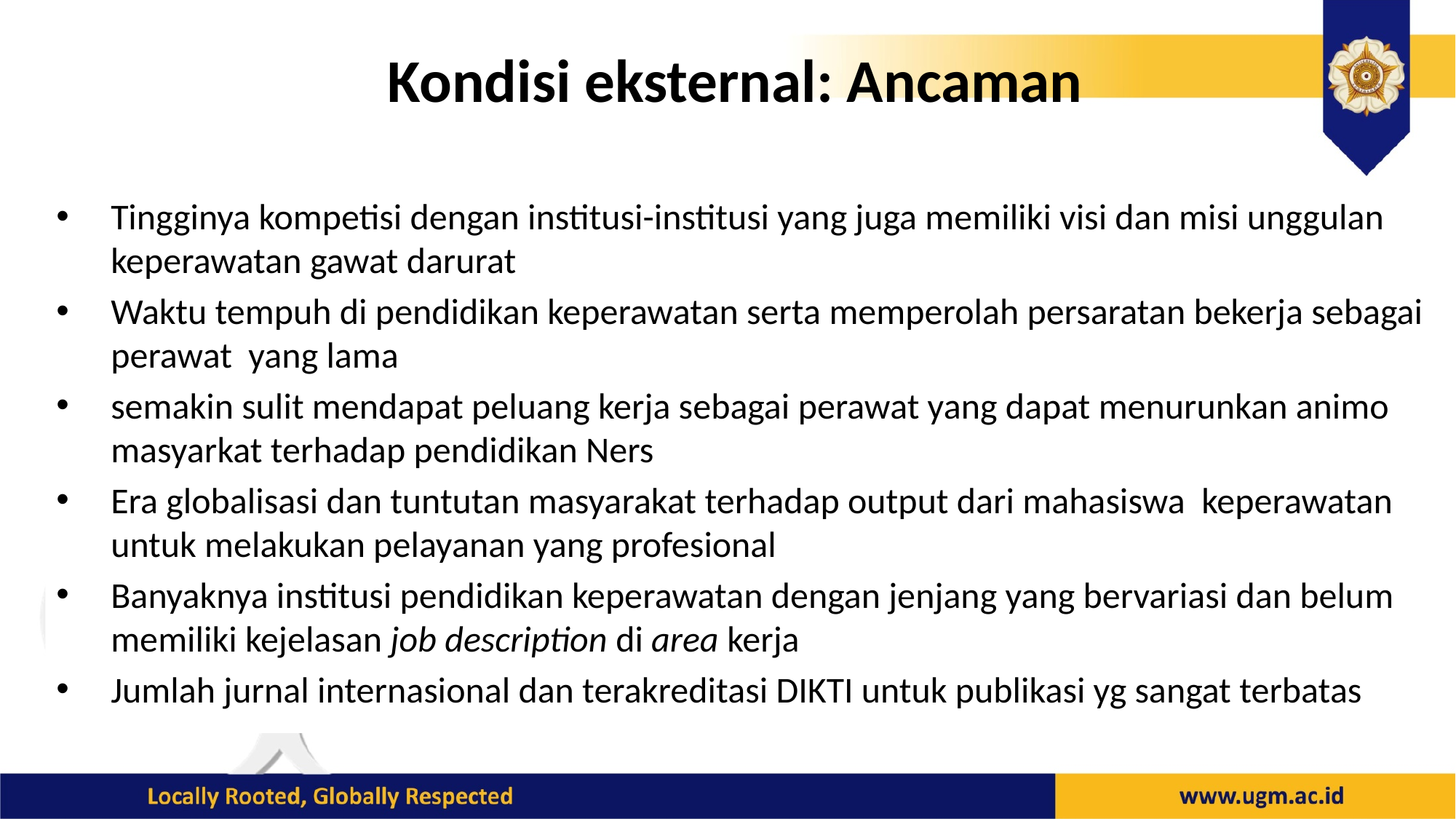

# Kondisi eksternal: Ancaman
Tingginya kompetisi dengan institusi-institusi yang juga memiliki visi dan misi unggulan keperawatan gawat darurat
Waktu tempuh di pendidikan keperawatan serta memperolah persaratan bekerja sebagai perawat  yang lama
semakin sulit mendapat peluang kerja sebagai perawat yang dapat menurunkan animo masyarkat terhadap pendidikan Ners
Era globalisasi dan tuntutan masyarakat terhadap output dari mahasiswa  keperawatan untuk melakukan pelayanan yang profesional
Banyaknya institusi pendidikan keperawatan dengan jenjang yang bervariasi dan belum memiliki kejelasan job description di area kerja
Jumlah jurnal internasional dan terakreditasi DIKTI untuk publikasi yg sangat terbatas